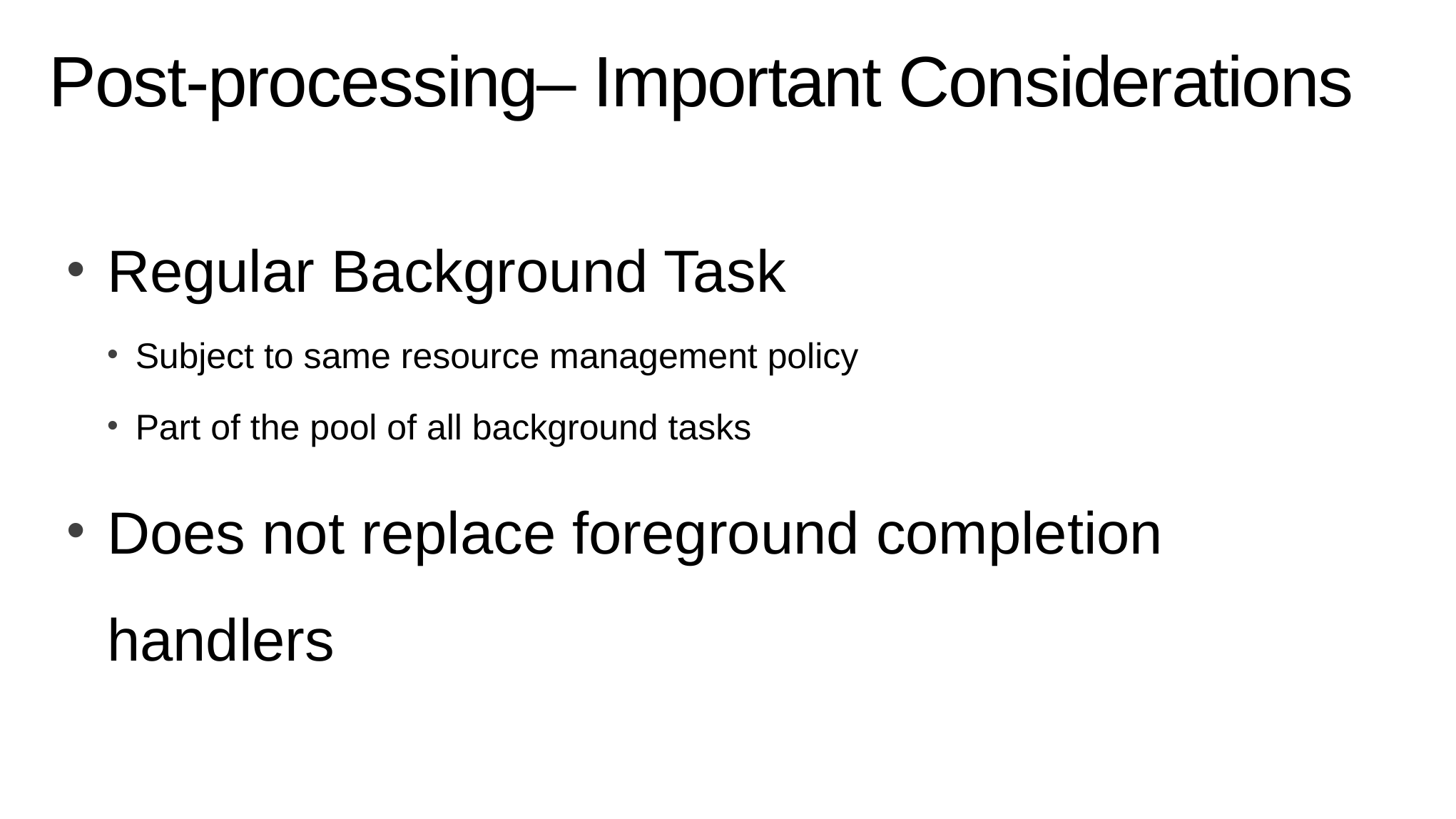

# Post-processing– Important Considerations
Regular Background Task
Subject to same resource management policy
Part of the pool of all background tasks
Does not replace foreground completion handlers